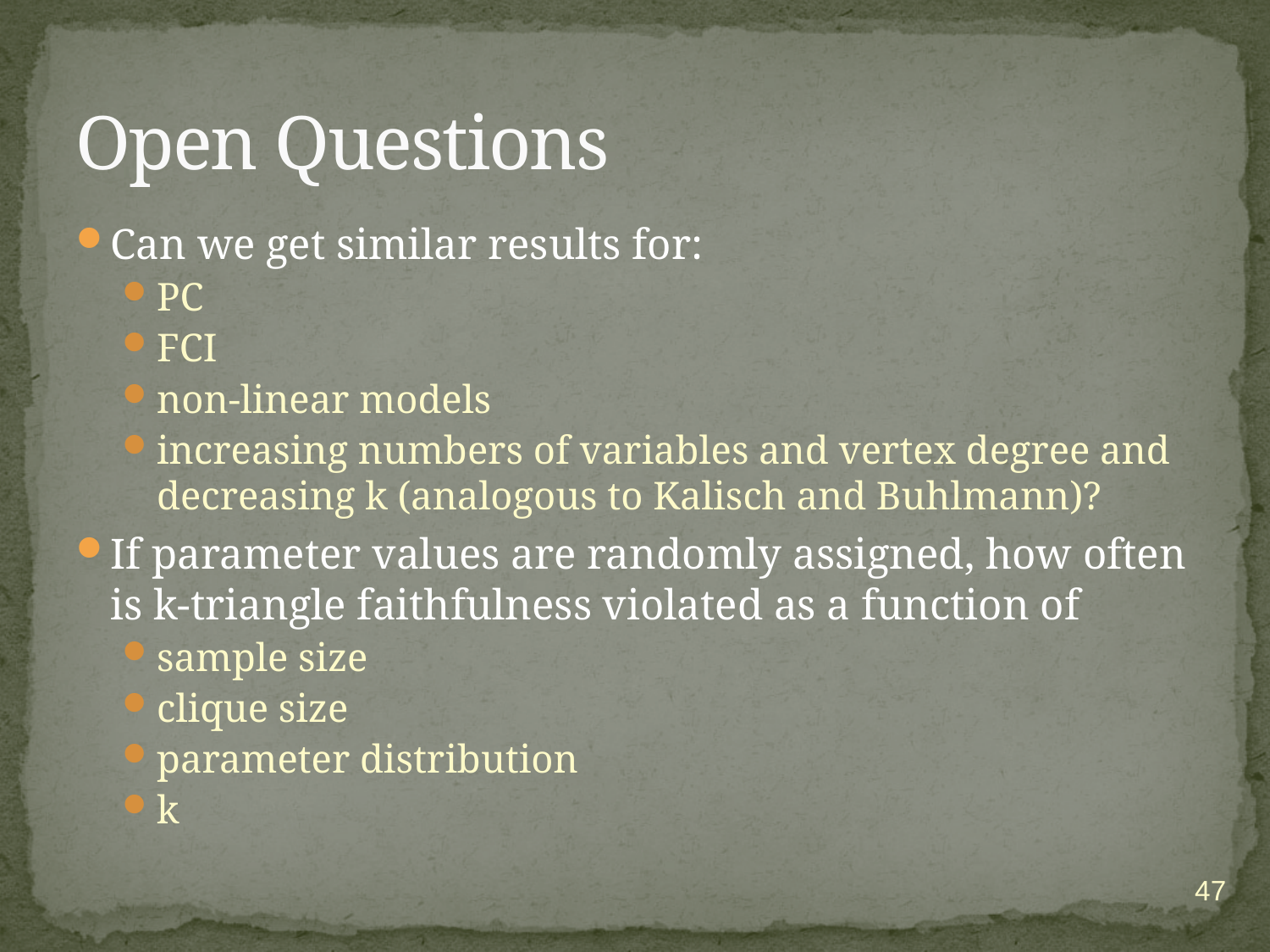

# Open Questions
Can we get similar results for:
PC
FCI
non-linear models
increasing numbers of variables and vertex degree and decreasing k (analogous to Kalisch and Buhlmann)?
If parameter values are randomly assigned, how often is k-triangle faithfulness violated as a function of
sample size
clique size
parameter distribution
k
47